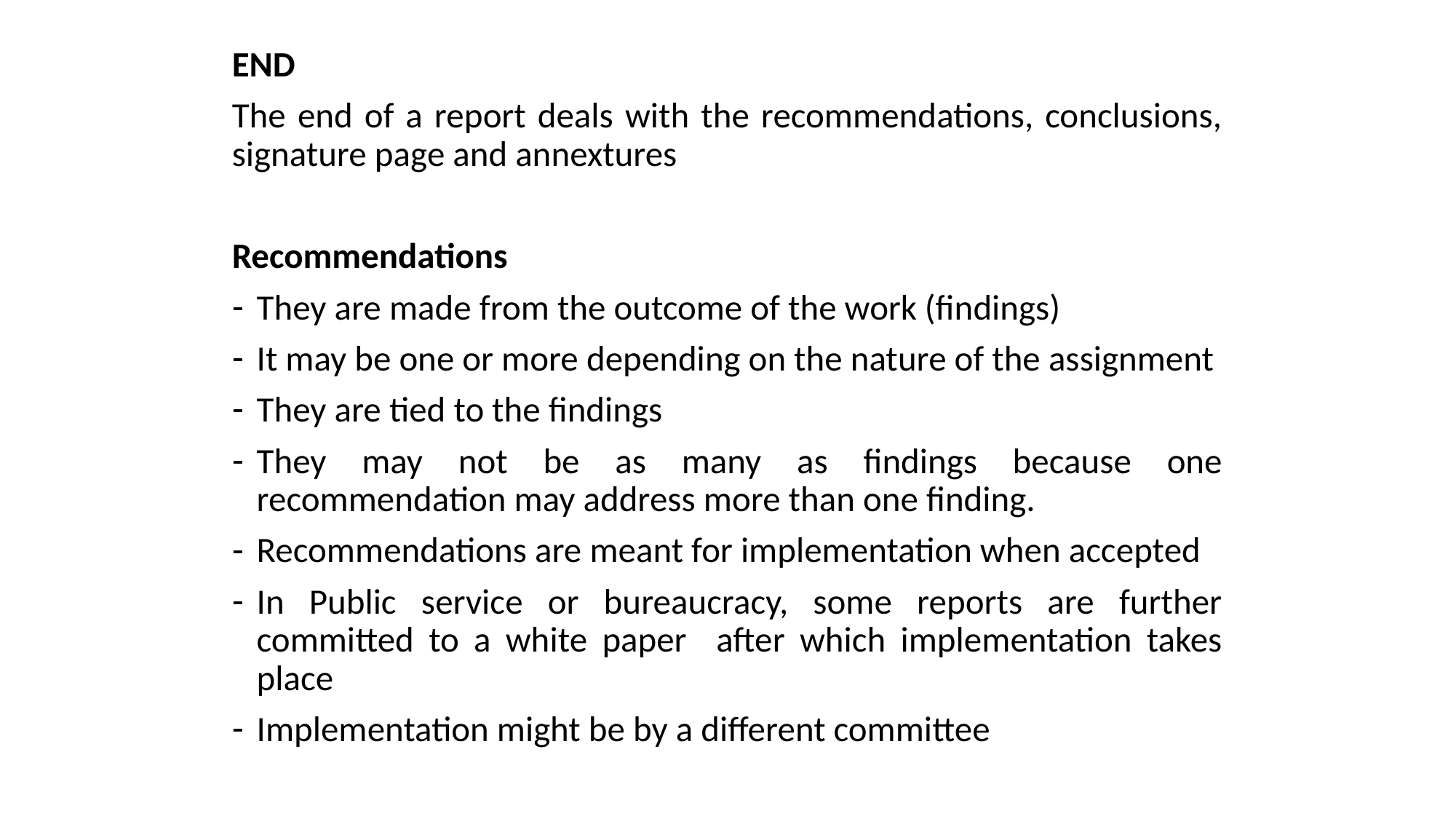

END
The end of a report deals with the recommendations, conclusions, signature page and annextures

Recommendations
They are made from the outcome of the work (findings)
It may be one or more depending on the nature of the assignment
They are tied to the findings
They may not be as many as findings because one recommendation may address more than one finding.
Recommendations are meant for implementation when accepted
In Public service or bureaucracy, some reports are further committed to a white paper  after which implementation takes place
Implementation might be by a different committee